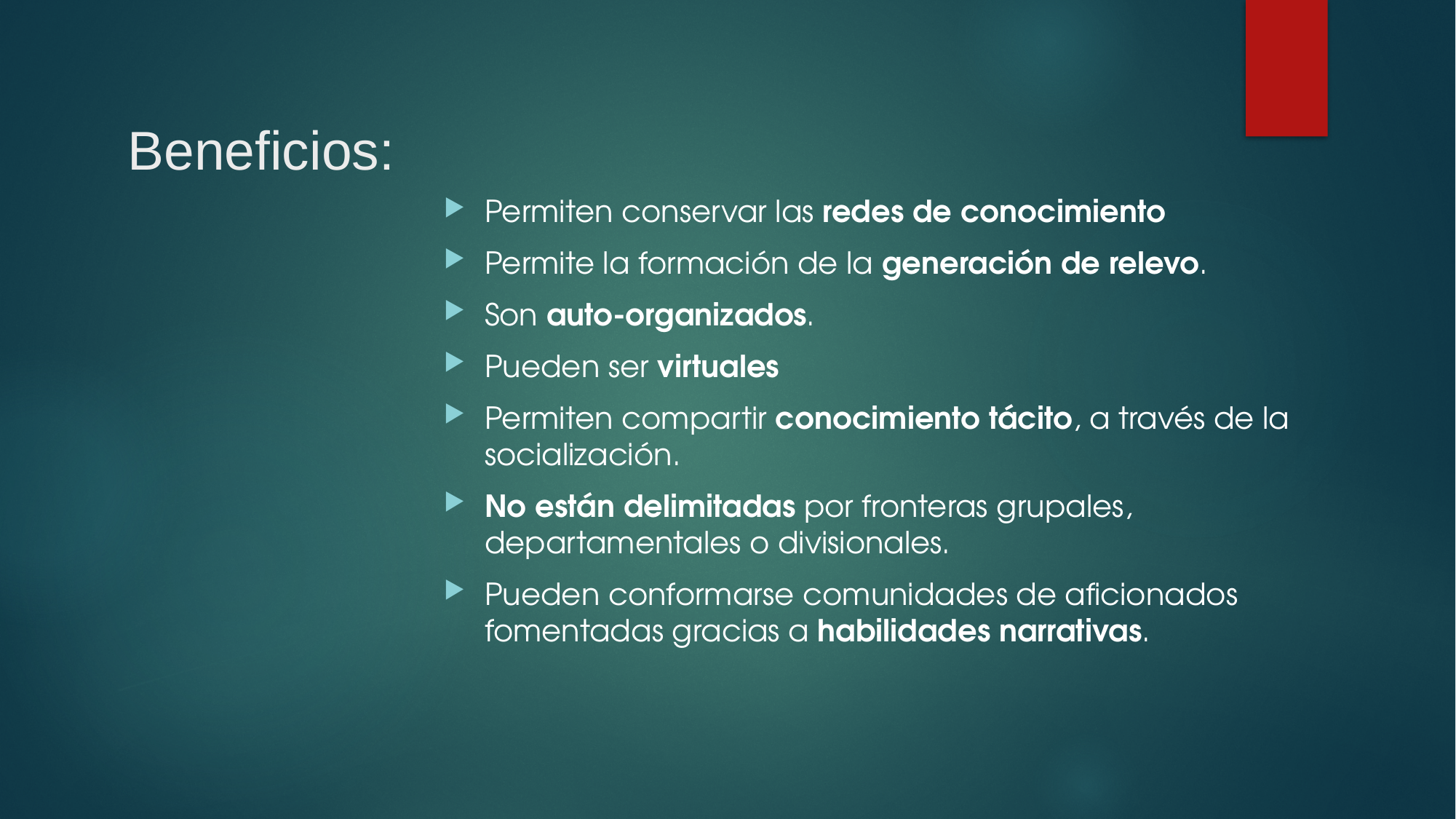

# Beneficios:
Permiten conservar las redes de conocimiento
Permite la formación de la generación de relevo.
Son auto-organizados.
Pueden ser virtuales
Permiten compartir conocimiento tácito, a través de la socialización.
No están delimitadas por fronteras grupales, departamentales o divisionales.
Pueden conformarse comunidades de aficionados fomentadas gracias a habilidades narrativas.